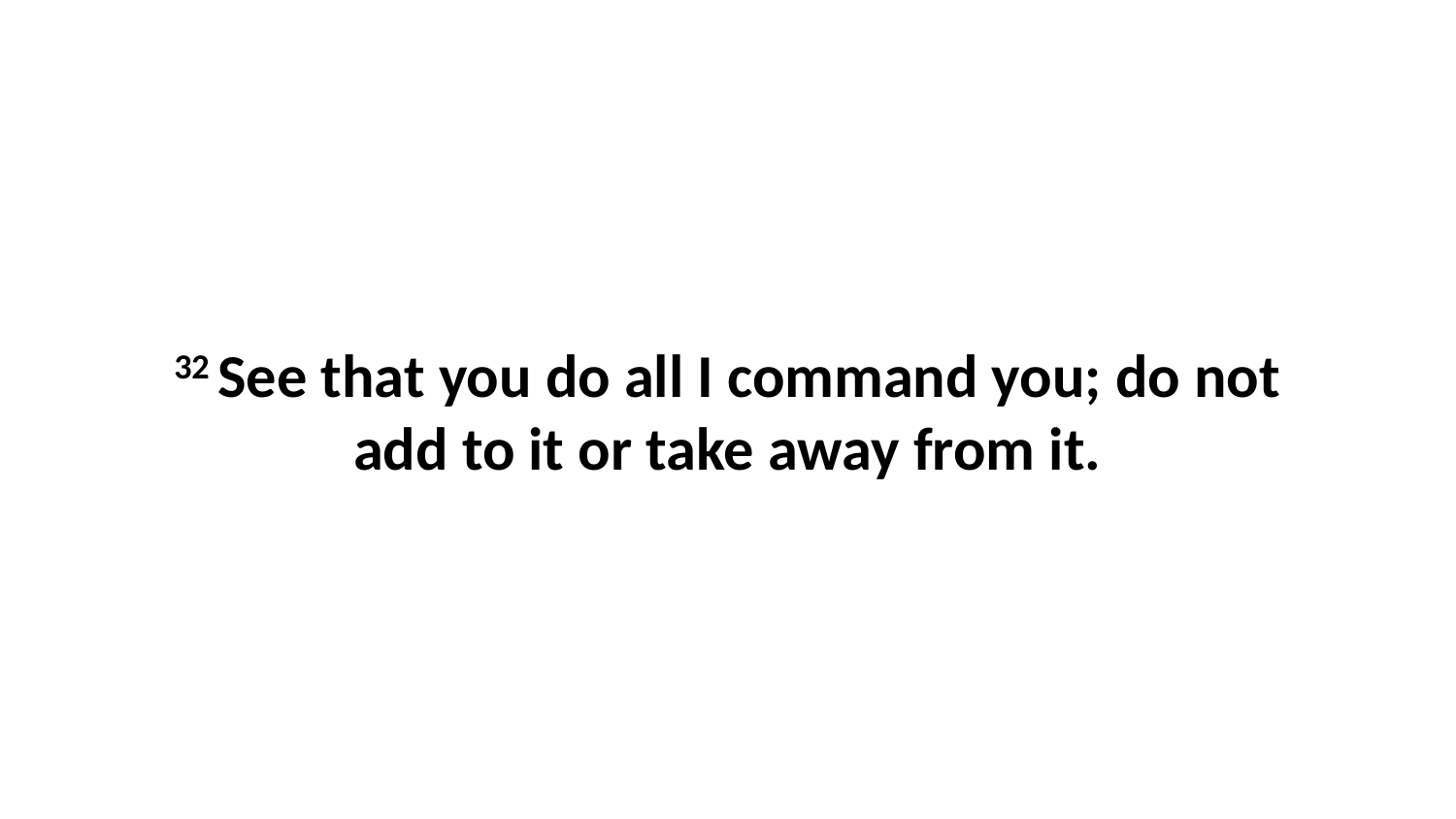

32 See that you do all I command you; do not add to it or take away from it.